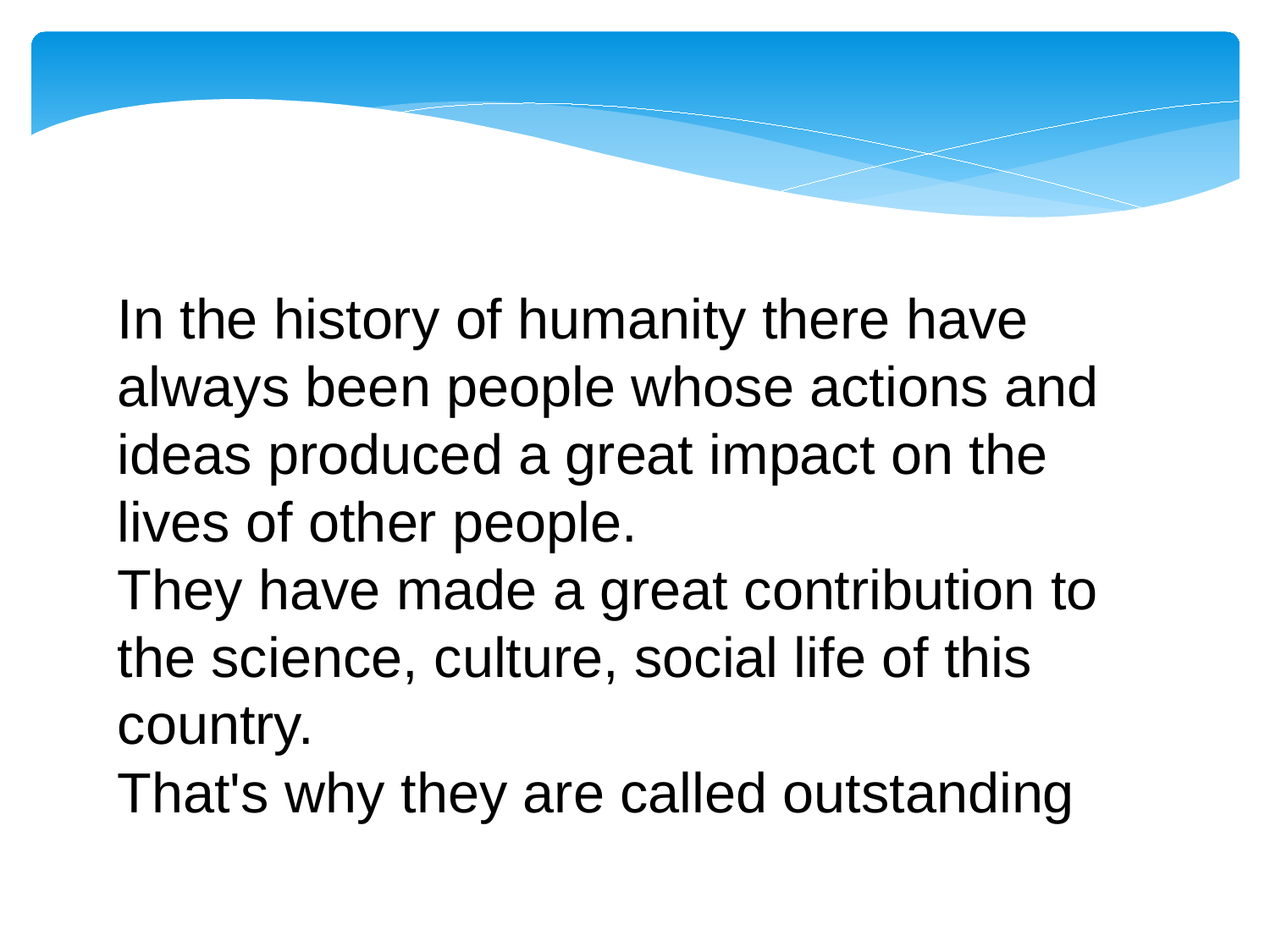

In the history of humanity there have always been people whose actions and ideas produced a great impact on the lives of other people.
They have made a great contribution to the science, culture, social life of this country.
That's why they are called outstanding